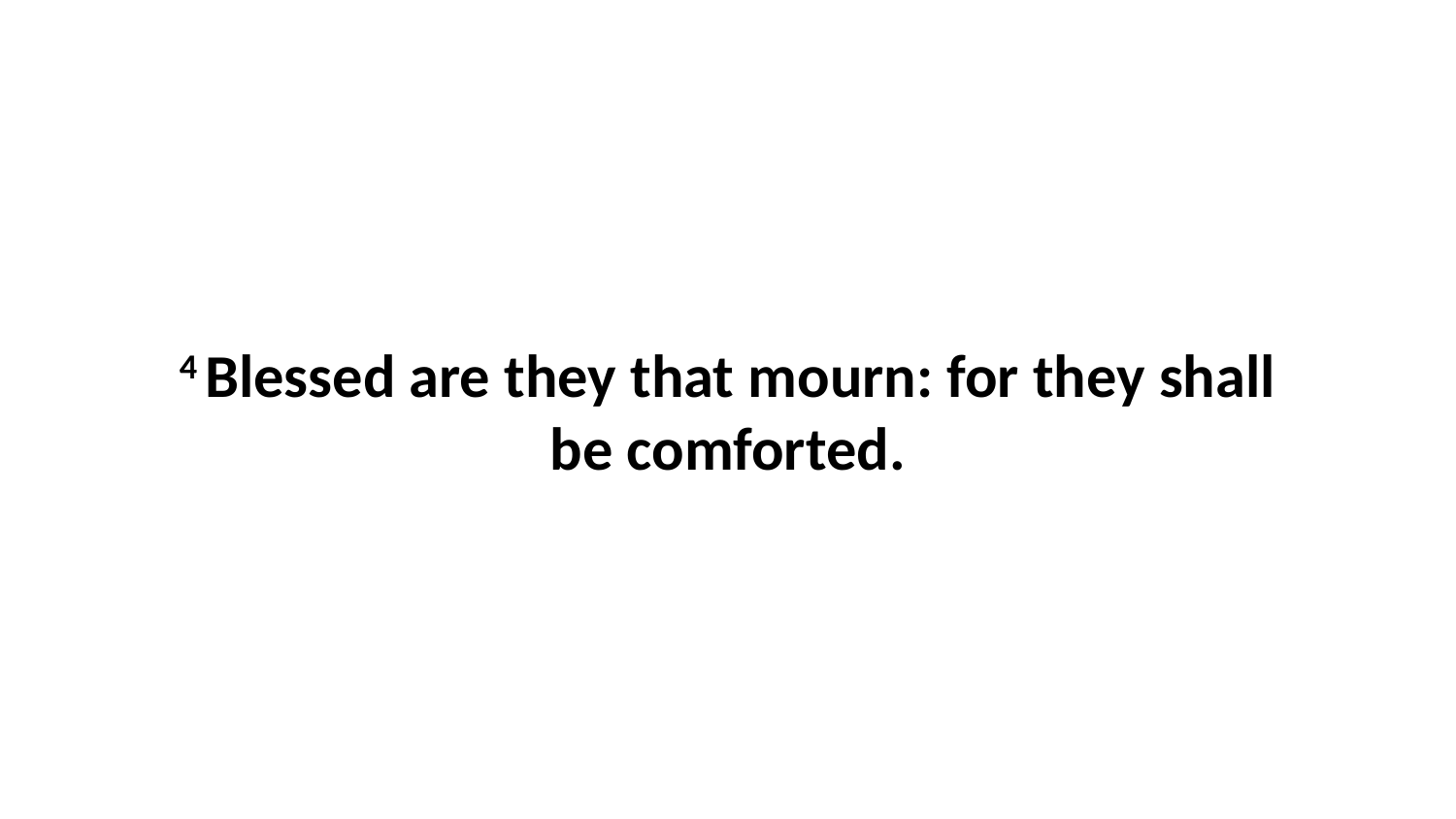

4 Blessed are they that mourn: for they shall be comforted.